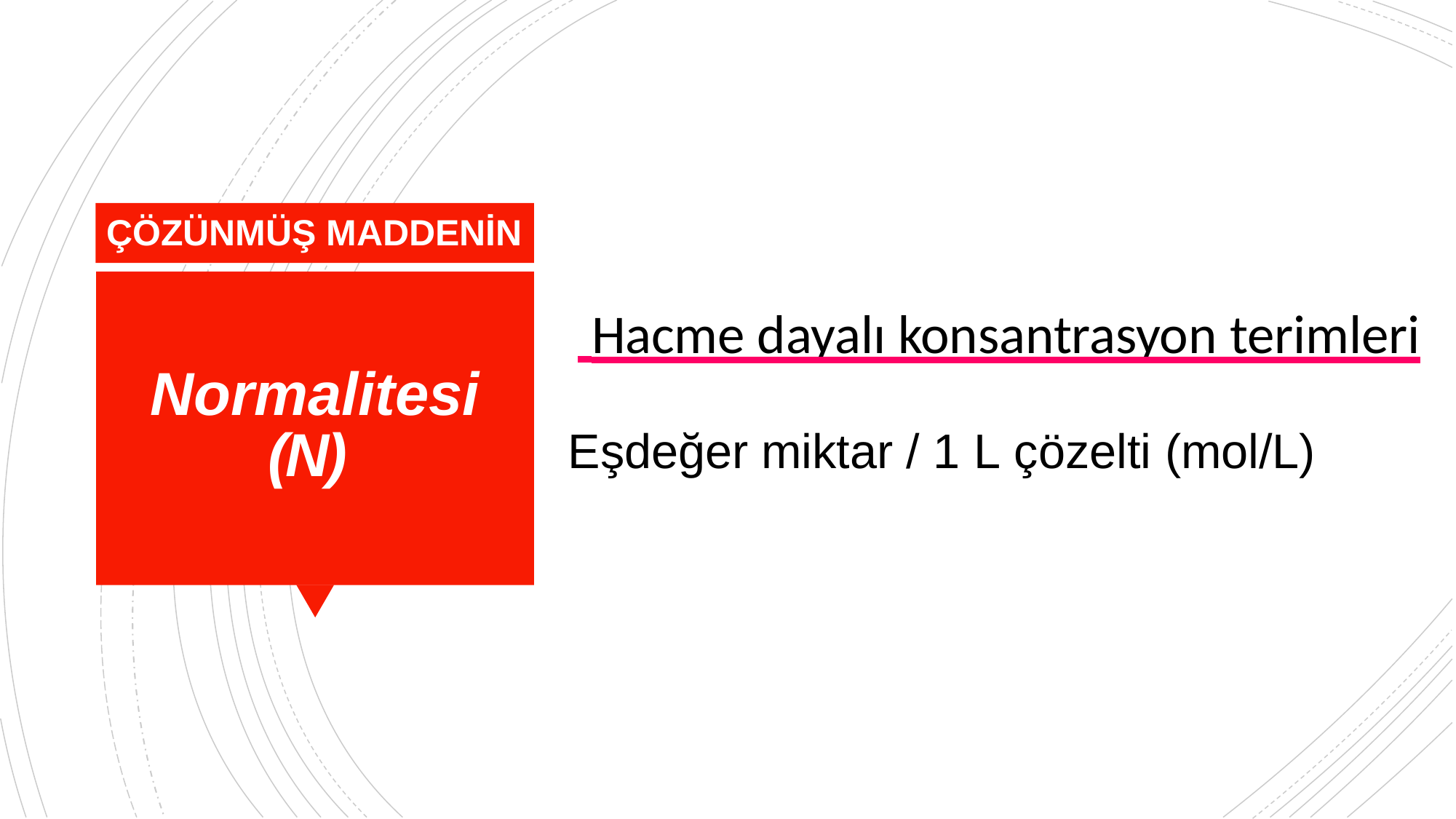

ÇÖZÜNMÜŞ MADDENİN
# Normalitesi (N)
 Hacme dayalı konsantrasyon terimleri
Çözünmüş
maddenin
Eşdeğer miktar / 1 L çözelti (mol/L)